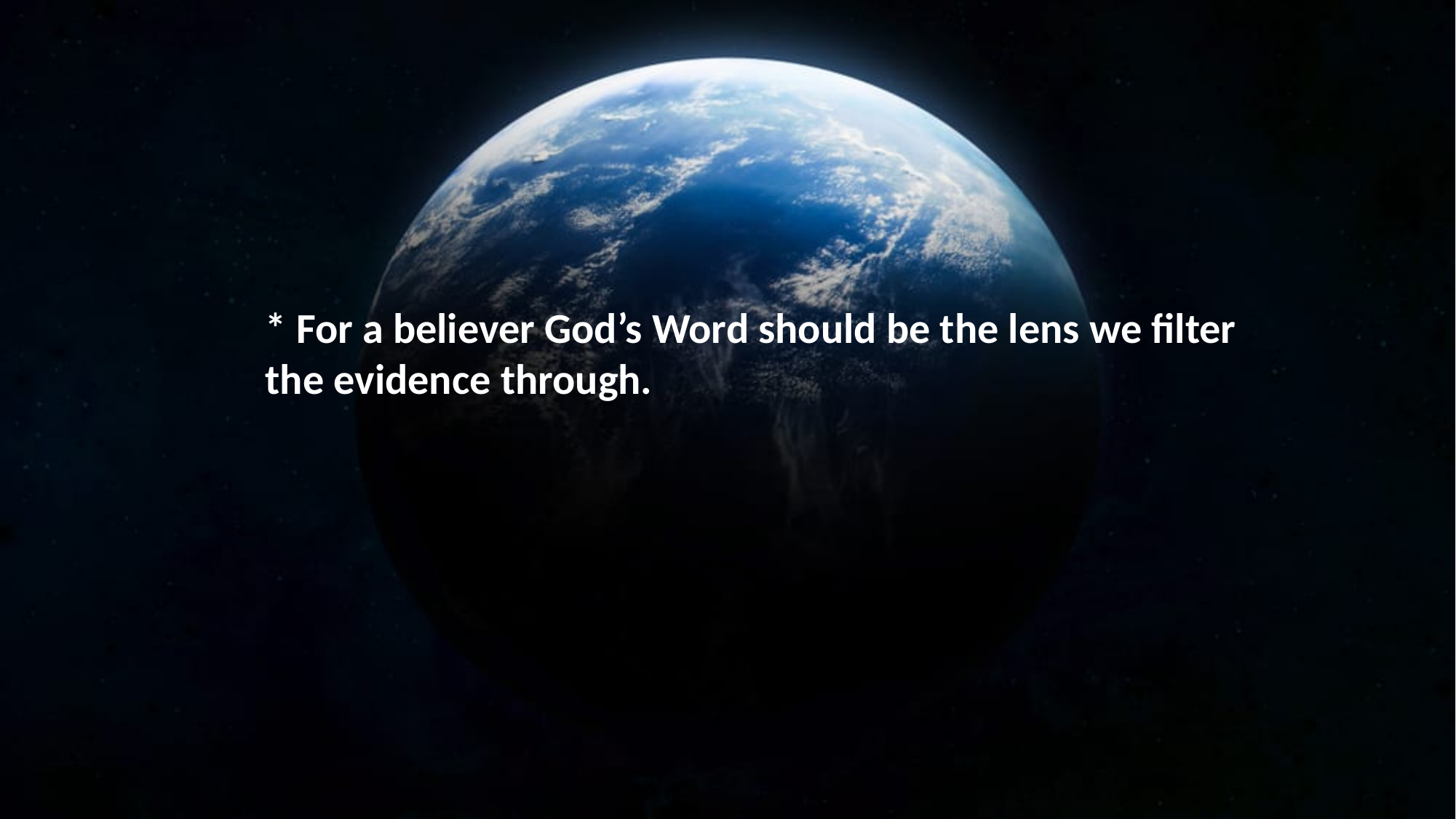

* For a believer God’s Word should be the lens we filter the evidence through.